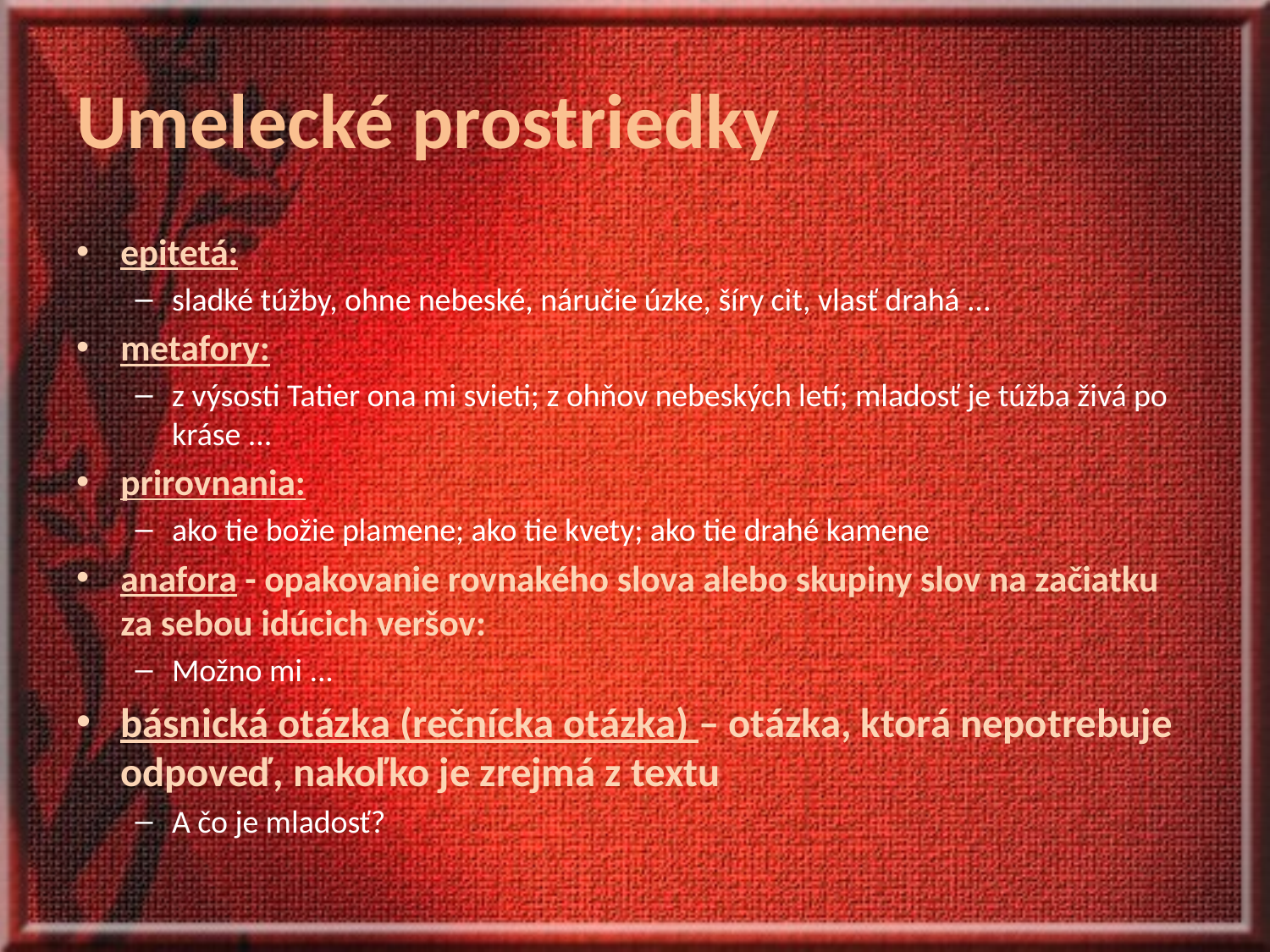

# Umelecké prostriedky
epitetá:
sladké túžby, ohne nebeské, náručie úzke, šíry cit, vlasť drahá ...
metafory:
z výsosti Tatier ona mi svieti; z ohňov nebeských letí; mladosť je túžba živá po kráse ...
prirovnania:
ako tie božie plamene; ako tie kvety; ako tie drahé kamene
anafora - opakovanie rovnakého slova alebo skupiny slov na začiatku za sebou idúcich veršov:
Možno mi ...
básnická otázka (rečnícka otázka) – otázka, ktorá nepotrebuje odpoveď, nakoľko je zrejmá z textu
A čo je mladosť?